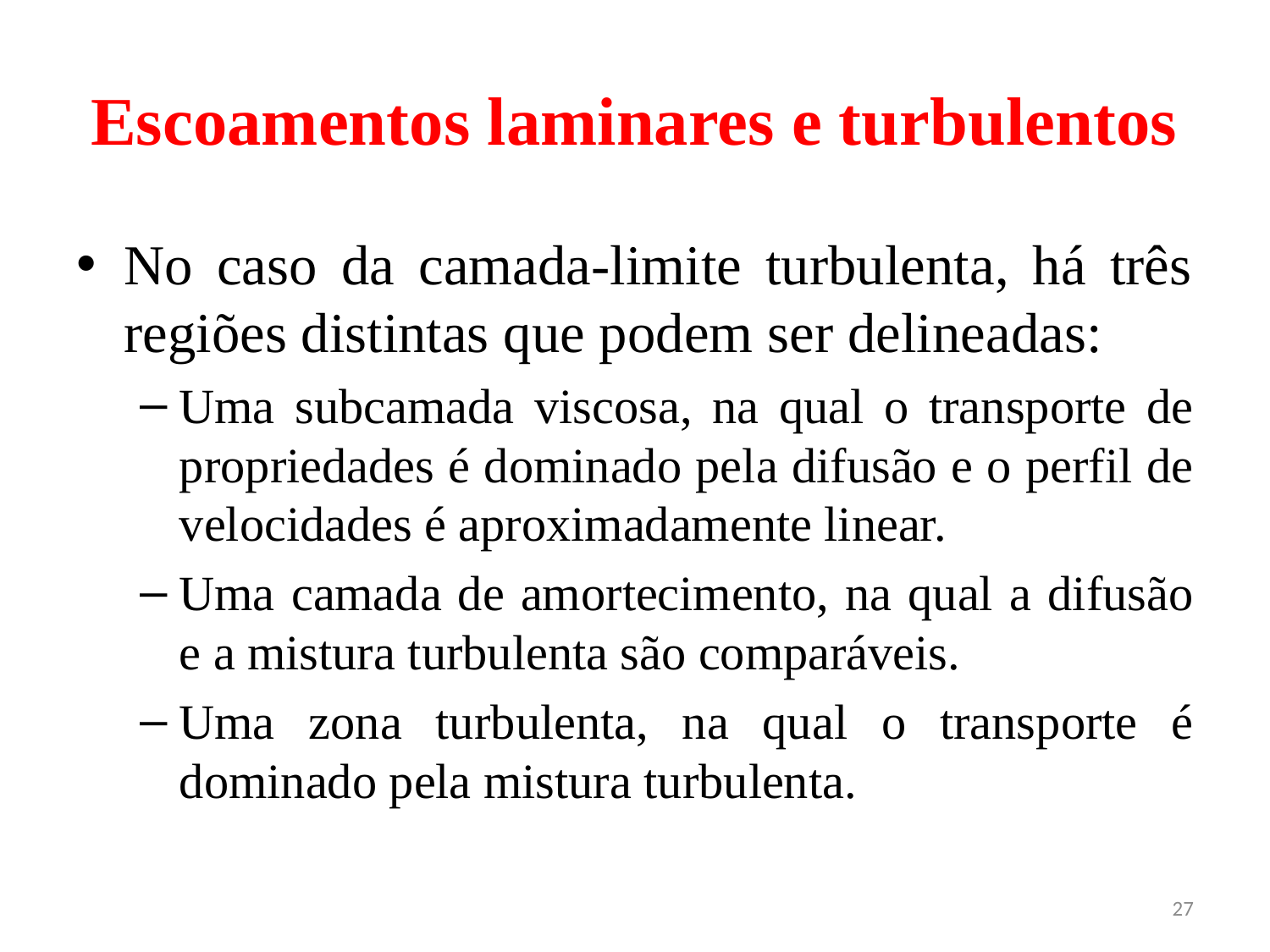

# Escoamentos laminares e turbulentos
No caso da camada-limite turbulenta, há três regiões distintas que podem ser delineadas:
Uma subcamada viscosa, na qual o transporte de propriedades é dominado pela difusão e o perfil de velocidades é aproximadamente linear.
Uma camada de amortecimento, na qual a difusão e a mistura turbulenta são comparáveis.
Uma zona turbulenta, na qual o transporte é dominado pela mistura turbulenta.
27